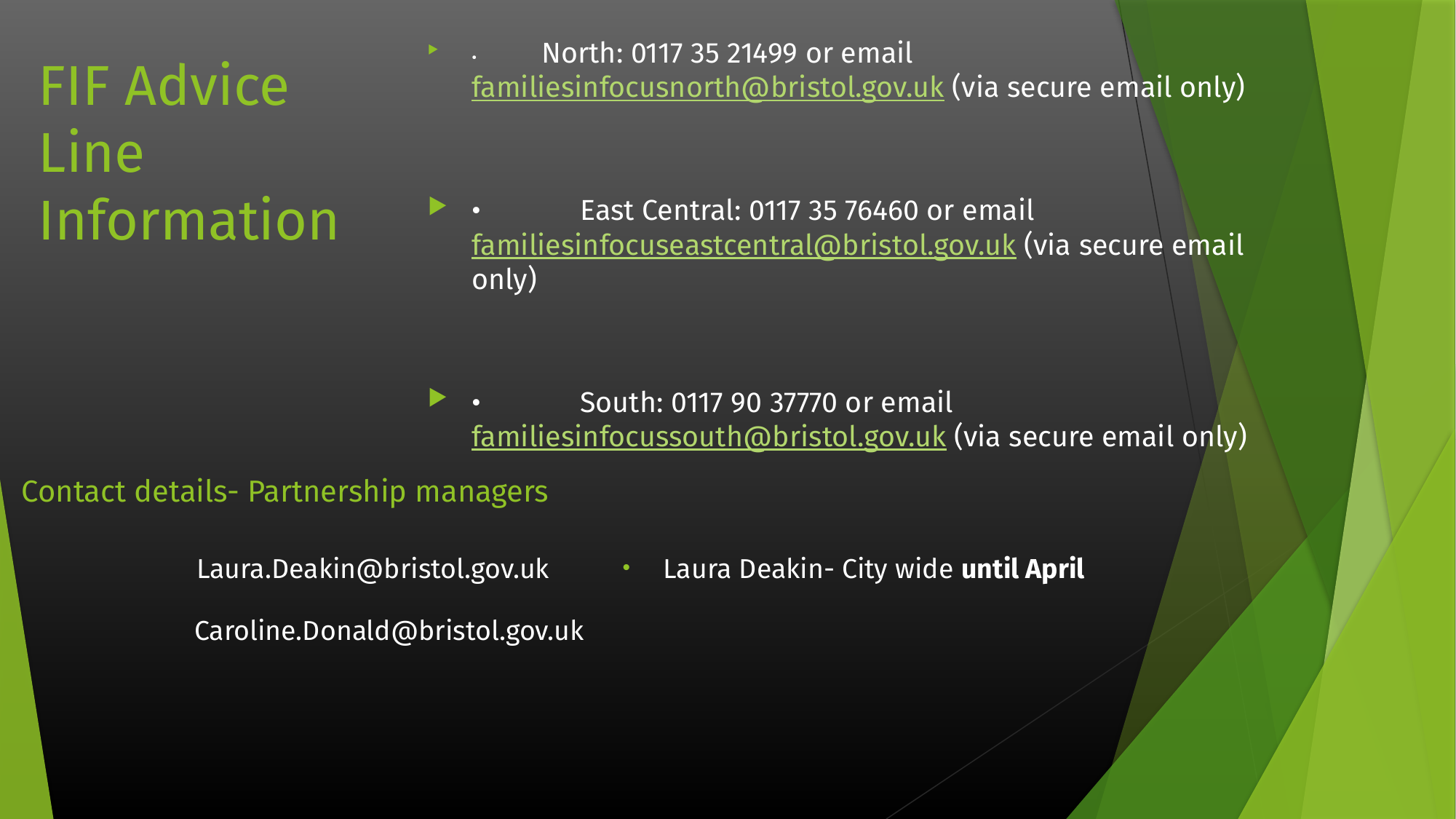

•             North: 0117 35 21499 or email familiesinfocusnorth@bristol.gov.uk (via secure email only)

•             East Central: 0117 35 76460 or email familiesinfocuseastcentral@bristol.gov.uk (via secure email only)

•             South: 0117 90 37770 or email familiesinfocussouth@bristol.gov.uk (via secure email only)

# FIF Advice Line Information
Contact details- Partnership managers
Laura.Deakin@bristol.gov.uk
Laura Deakin- City wide until April
Caroline.Donald@bristol.gov.uk